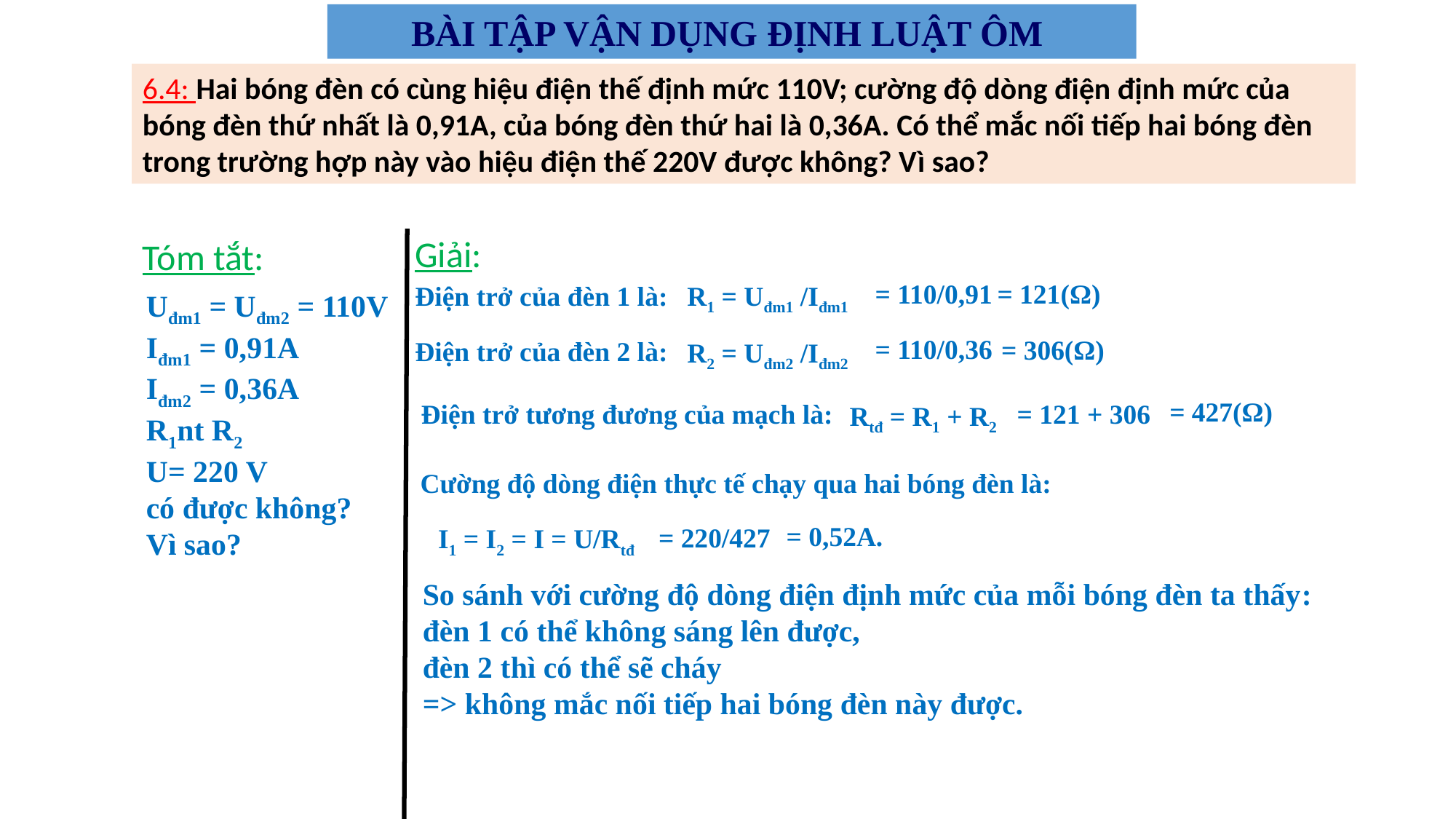

BÀI TẬP VẬN DỤNG ĐỊNH LUẬT ÔM
6.4: Hai bóng đèn có cùng hiệu điện thế định mức 110V; cường độ dòng điện định mức của bóng đèn thứ nhất là 0,91A, của bóng đèn thứ hai là 0,36A. Có thể mắc nối tiếp hai bóng đèn trong trường hợp này vào hiệu điện thế 220V được không? Vì sao?

Giải:
Tóm tắt:
= 110/0,91
= 121(Ω)
Điện trở của đèn 1 là:
R1 = Uđm1 /Iđm1
Uđm1 = Uđm2 = 110V
Iđm1 = 0,91A
Iđm2 = 0,36A
R1nt R2
U= 220 V
có được không?
Vì sao?
= 110/0,36
= 306(Ω)
Điện trở của đèn 2 là:
R2 = Uđm2 /Iđm2
= 427(Ω)
Điện trở tương đương của mạch là:
= 121 + 306
Rtđ = R1 + R2
Cường độ dòng điện thực tế chạy qua hai bóng đèn là:
= 0,52A.
= 220/427
I1 = I2 = I = U/Rtđ
So sánh với cường độ dòng điện định mức của mỗi bóng đèn ta thấy:
đèn 1 có thể không sáng lên được,
đèn 2 thì có thể sẽ cháy
=> không mắc nối tiếp hai bóng đèn này được.